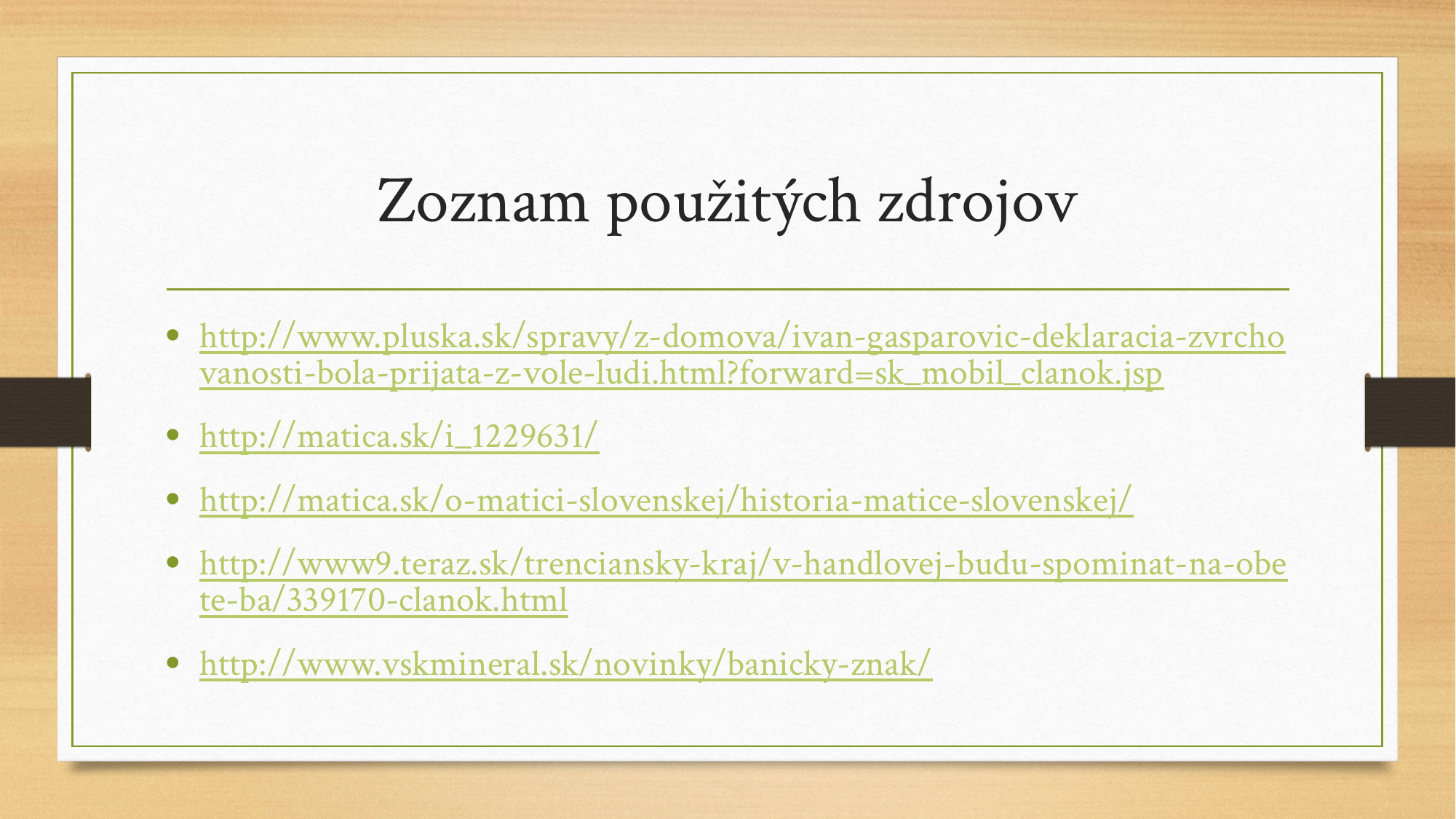

# Zoznam použitých zdrojov
http://www.pluska.sk/spravy/z-domova/ivan-gasparovic-deklaracia-zvrchovanosti-bola-prijata-z-vole-ludi.html?forward=sk_mobil_clanok.jsp
http://matica.sk/i_1229631/
http://matica.sk/o-matici-slovenskej/historia-matice-slovenskej/
http://www9.teraz.sk/trenciansky-kraj/v-handlovej-budu-spominat-na-obete-ba/339170-clanok.html
http://www.vskmineral.sk/novinky/banicky-znak/